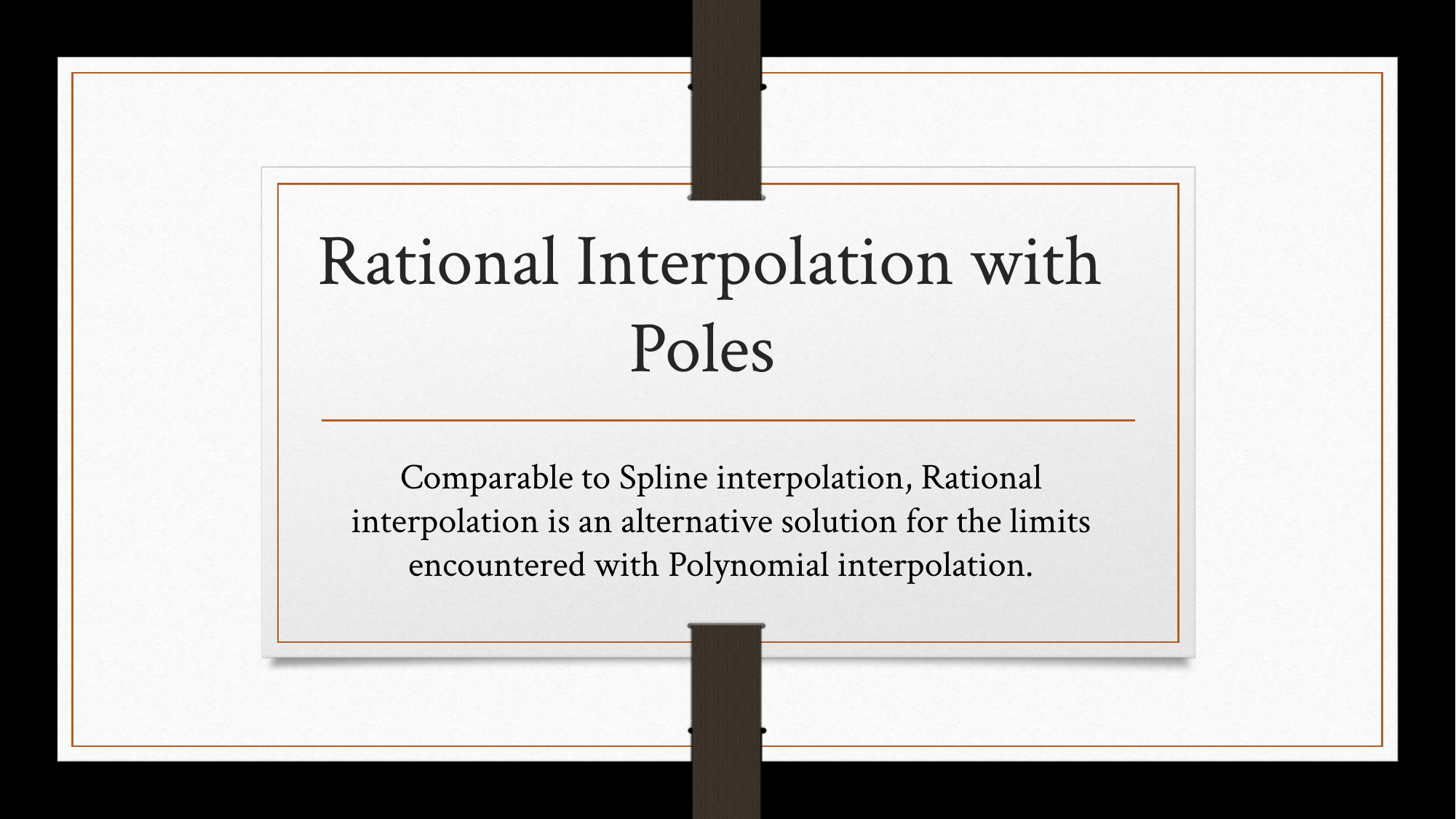

# Rational Interpolation with Poles
Comparable to Spline interpolation, Rational interpolation is an alternative solution for the limits encountered with Polynomial interpolation.